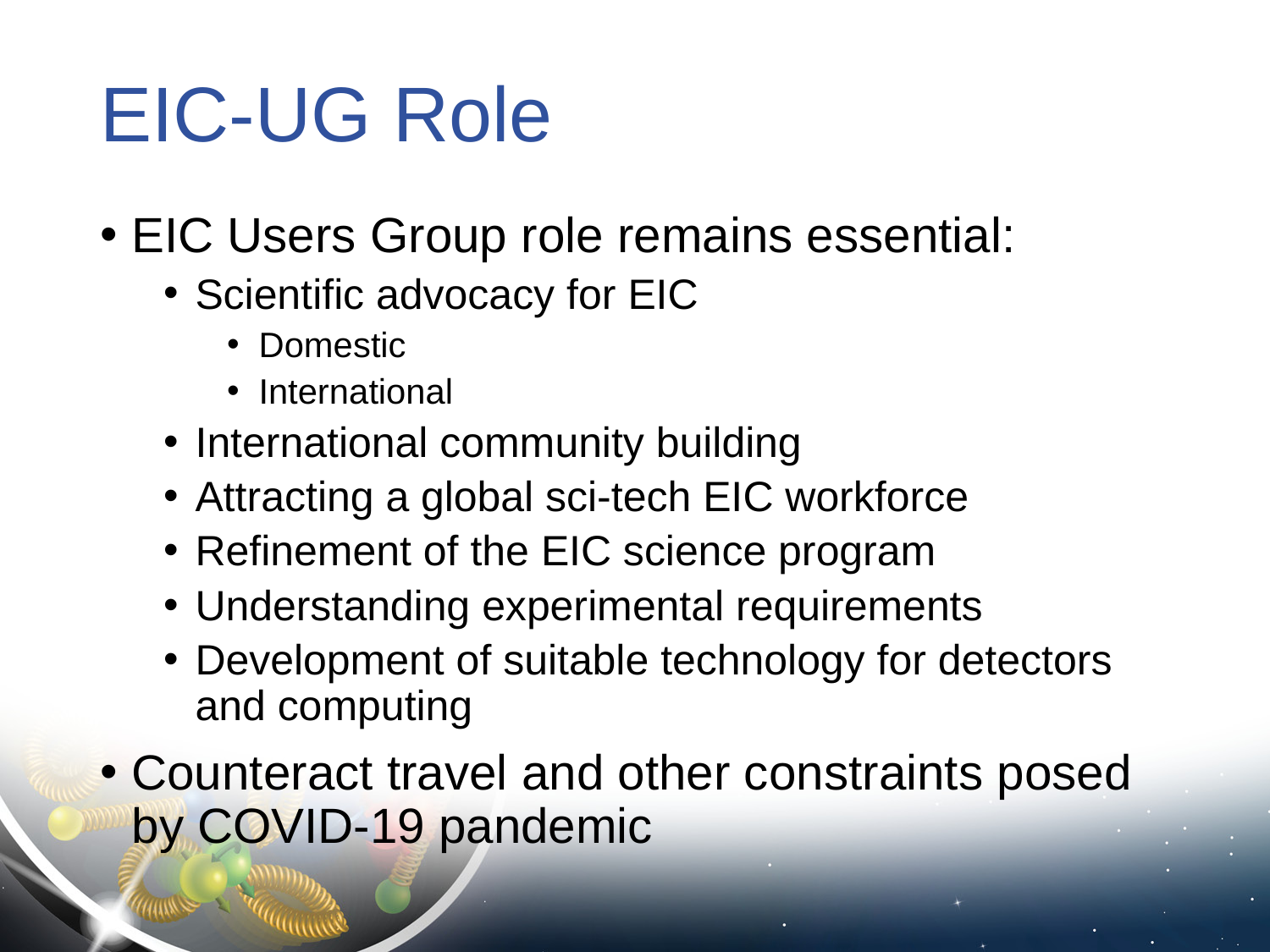

# EIC-UG Role
EIC Users Group role remains essential:
Scientific advocacy for EIC
Domestic
International
International community building
Attracting a global sci-tech EIC workforce
Refinement of the EIC science program
Understanding experimental requirements
Development of suitable technology for detectors and computing
Counteract travel and other constraints posed by COVID-19 pandemic